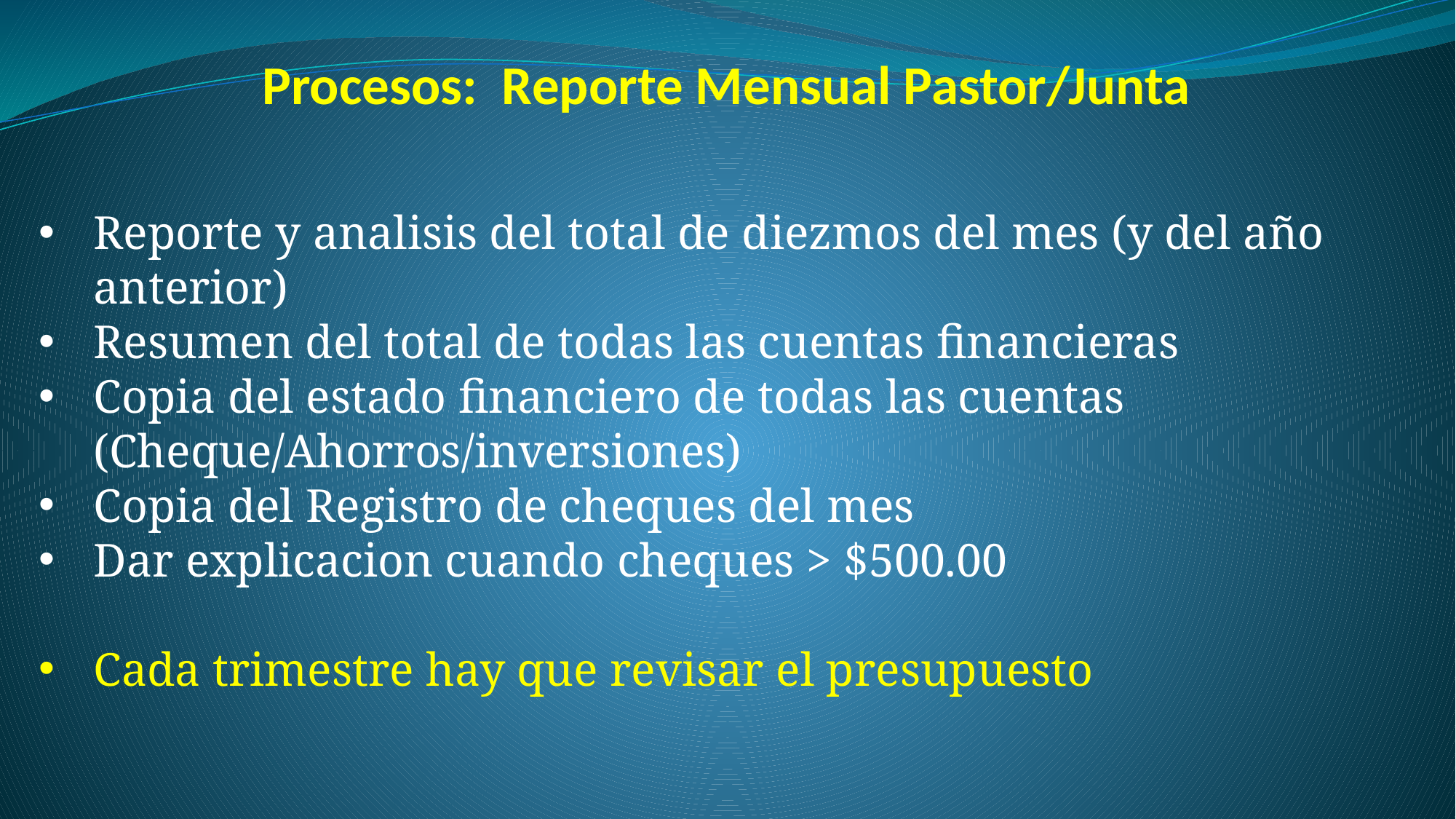

# Procesos:  Reporte Mensual Pastor/Junta

Reporte y analisis del total de diezmos del mes (y del año anterior)
Resumen del total de todas las cuentas financieras
Copia del estado financiero de todas las cuentas (Cheque/Ahorros/inversiones)
Copia del Registro de cheques del mes
Dar explicacion cuando cheques > $500.00

Cada trimestre hay que revisar el presupuesto